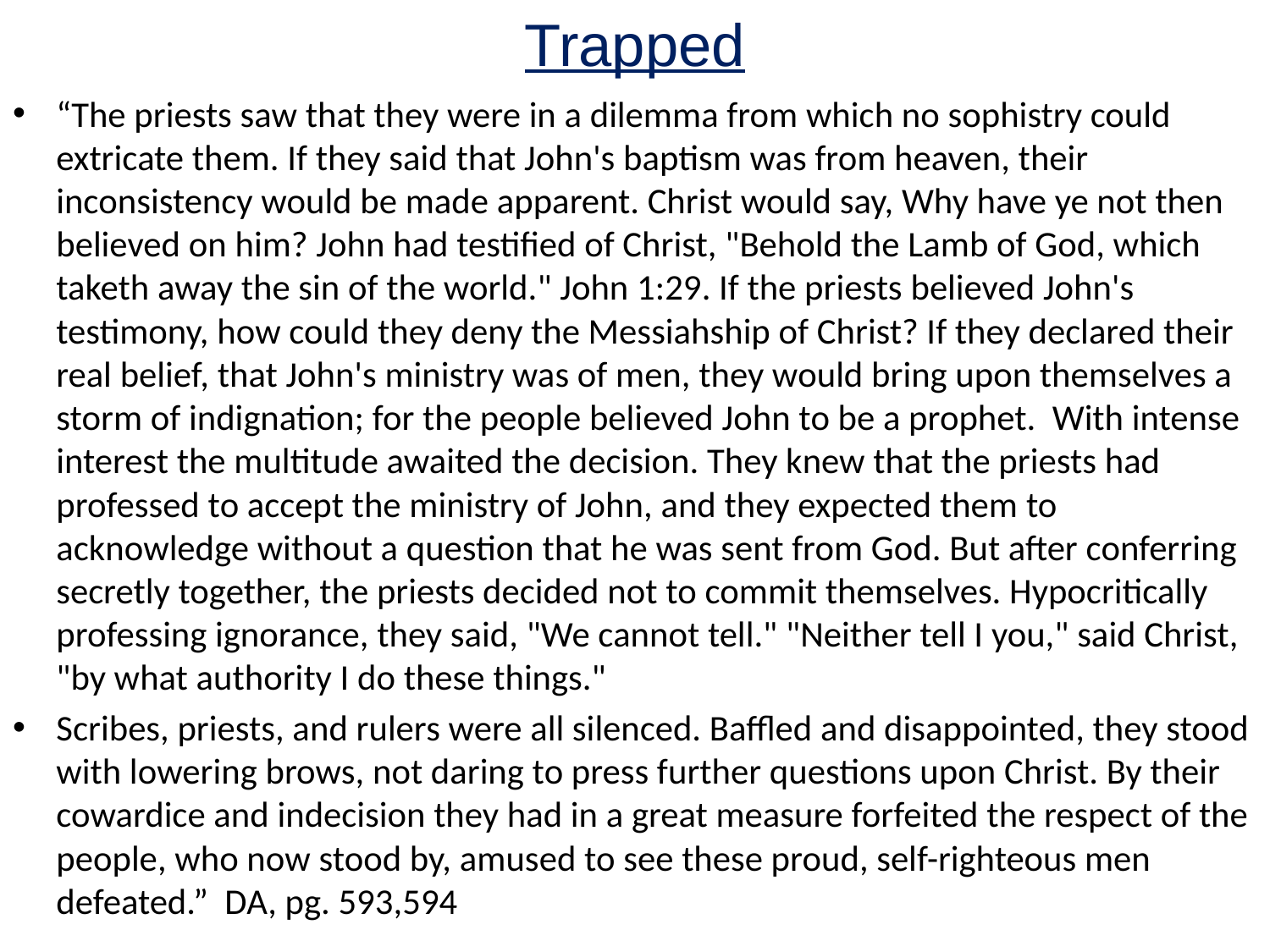

# Trapped
“The priests saw that they were in a dilemma from which no sophistry could extricate them. If they said that John's baptism was from heaven, their inconsistency would be made apparent. Christ would say, Why have ye not then believed on him? John had testified of Christ, "Behold the Lamb of God, which taketh away the sin of the world." John 1:29. If the priests believed John's testimony, how could they deny the Messiahship of Christ? If they declared their real belief, that John's ministry was of men, they would bring upon themselves a storm of indignation; for the people believed John to be a prophet.  With intense interest the multitude awaited the decision. They knew that the priests had professed to accept the ministry of John, and they expected them to acknowledge without a question that he was sent from God. But after conferring secretly together, the priests decided not to commit themselves. Hypocritically professing ignorance, they said, "We cannot tell." "Neither tell I you," said Christ, "by what authority I do these things."
Scribes, priests, and rulers were all silenced. Baffled and disappointed, they stood with lowering brows, not daring to press further questions upon Christ. By their cowardice and indecision they had in a great measure forfeited the respect of the people, who now stood by, amused to see these proud, self-righteous men defeated.”  DA, pg. 593,594